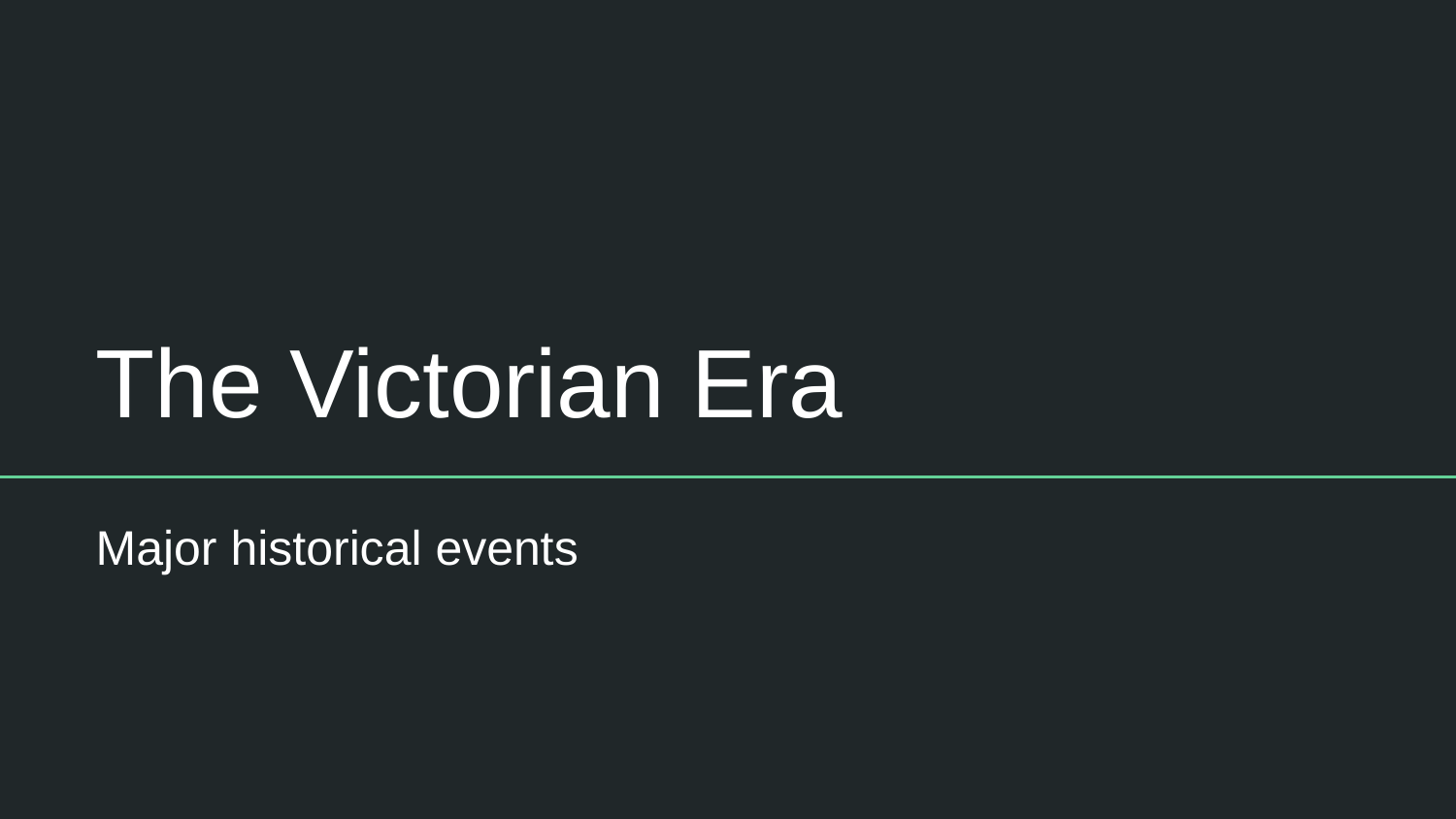

# The Victorian Era
Major historical events